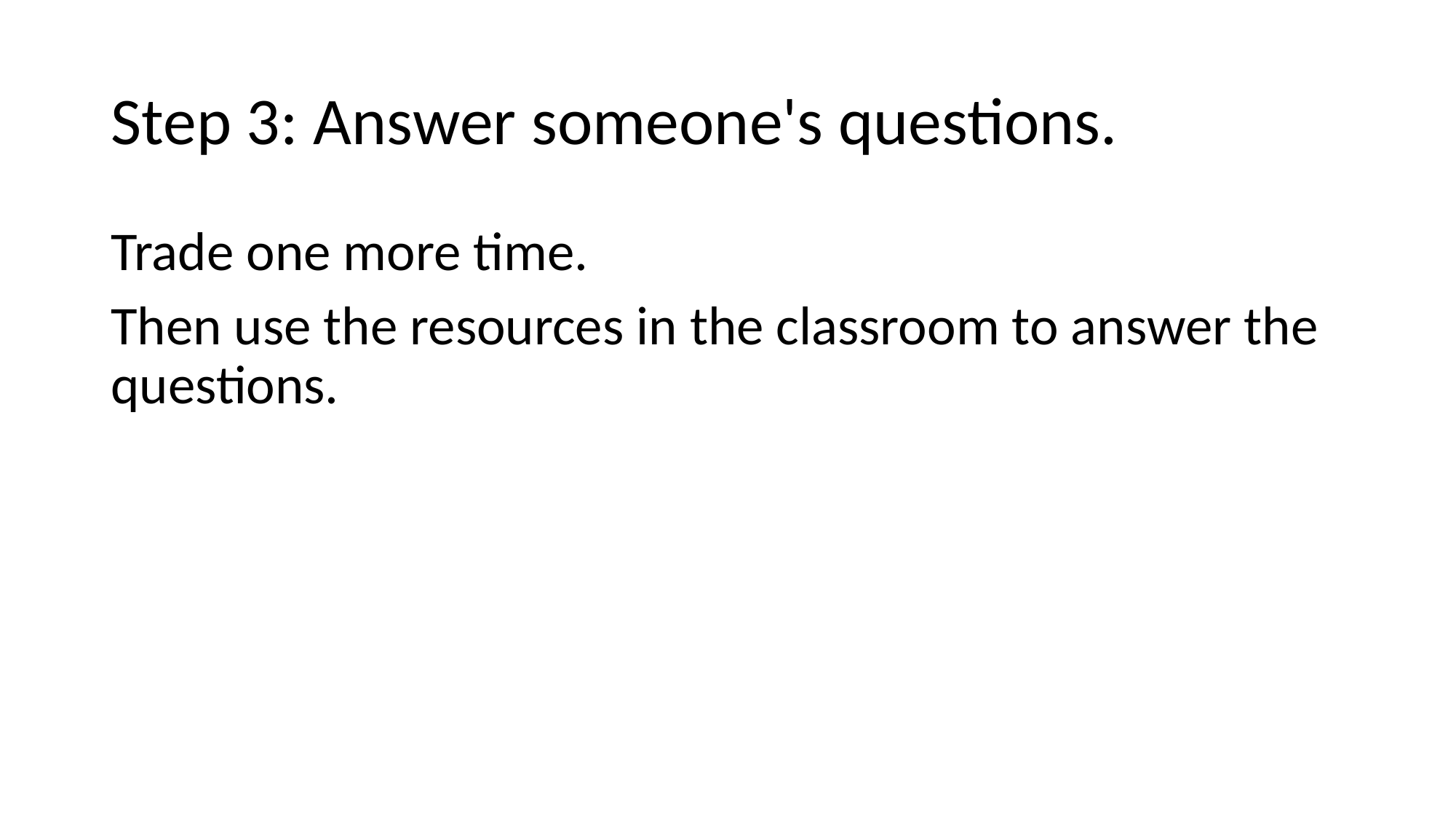

# Step 3: Answer someone's questions.
Trade one more time.
Then use the resources in the classroom to answer the questions.